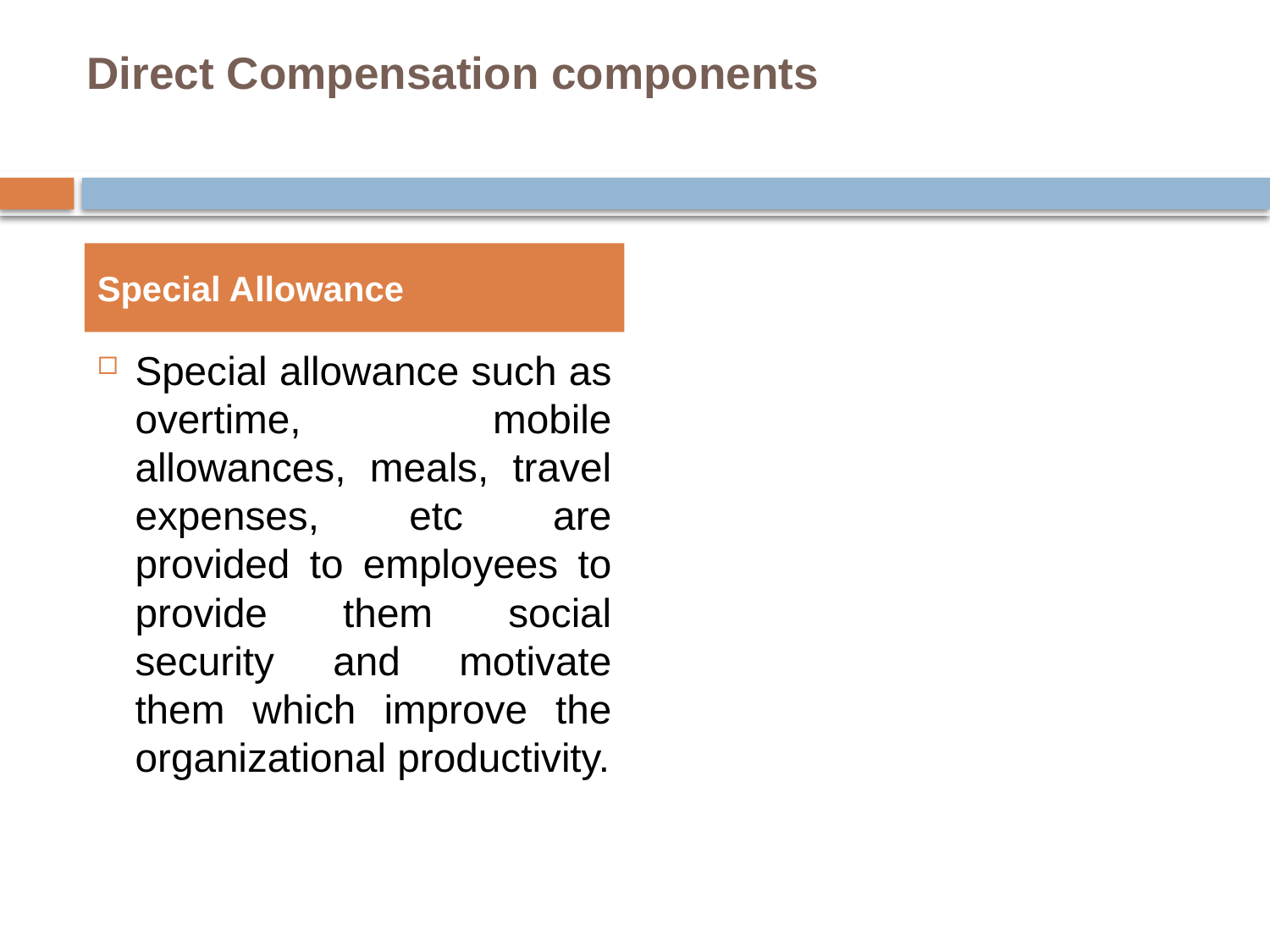

# Direct Compensation components
Special Allowance
Special allowance such as overtime, mobile allowances, meals, travel expenses, etc are provided to employees to provide them social security and motivate them which improve the organizational productivity.